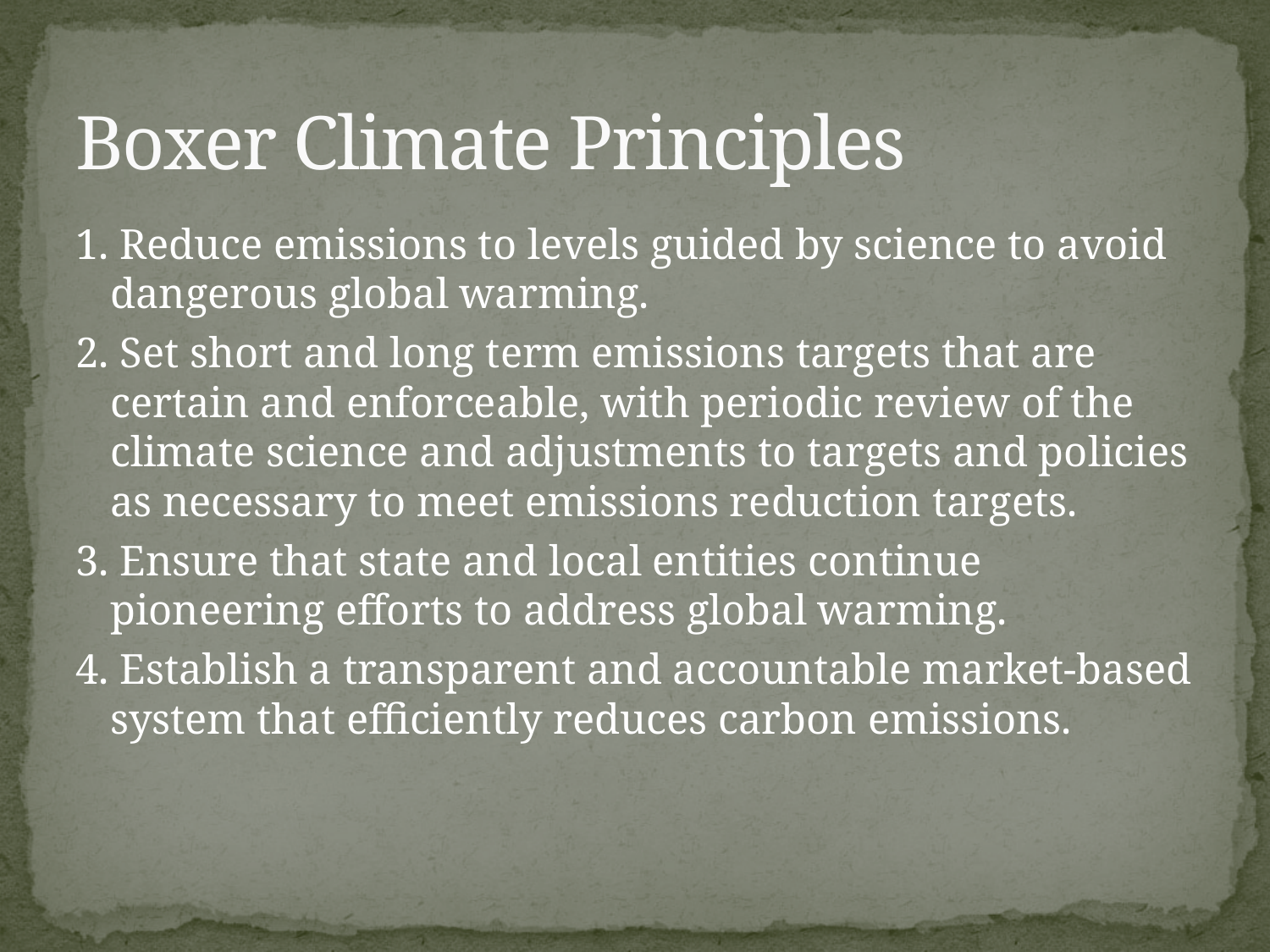

# Boxer Climate Principles
1. Reduce emissions to levels guided by science to avoid dangerous global warming.
2. Set short and long term emissions targets that are certain and enforceable, with periodic review of the climate science and adjustments to targets and policies as necessary to meet emissions reduction targets.
3. Ensure that state and local entities continue pioneering efforts to address global warming.
4. Establish a transparent and accountable market-based system that efficiently reduces carbon emissions.